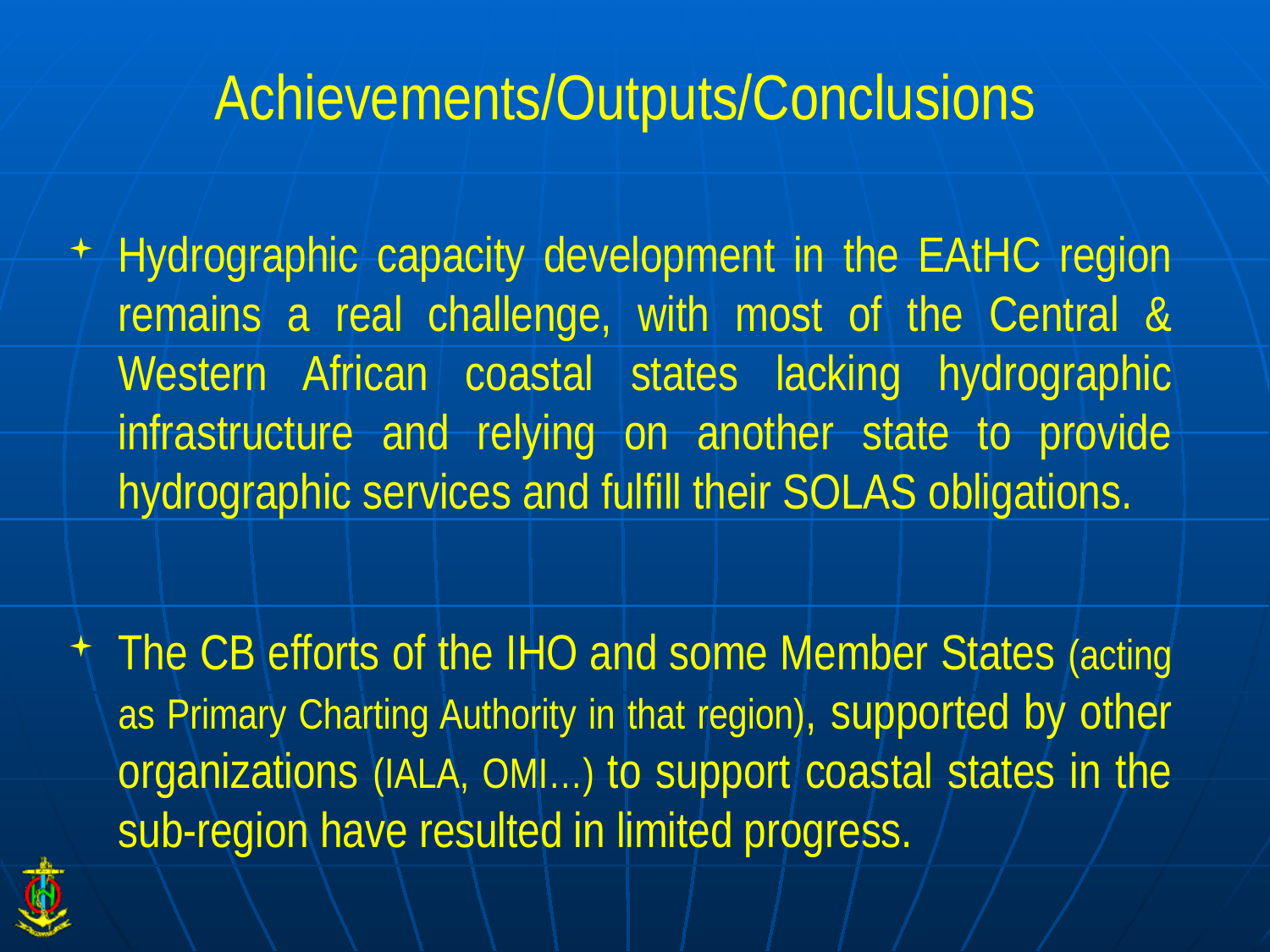

# Achievements/Outputs/Conclusions
Hydrographic capacity development in the EAtHC region remains a real challenge, with most of the Central & Western African coastal states lacking hydrographic infrastructure and relying on another state to provide hydrographic services and fulfill their SOLAS obligations.

The CB efforts of the IHO and some Member States (acting as Primary Charting Authority in that region), supported by other organizations (IALA, OMI…) to support coastal states in the sub-region have resulted in limited progress.